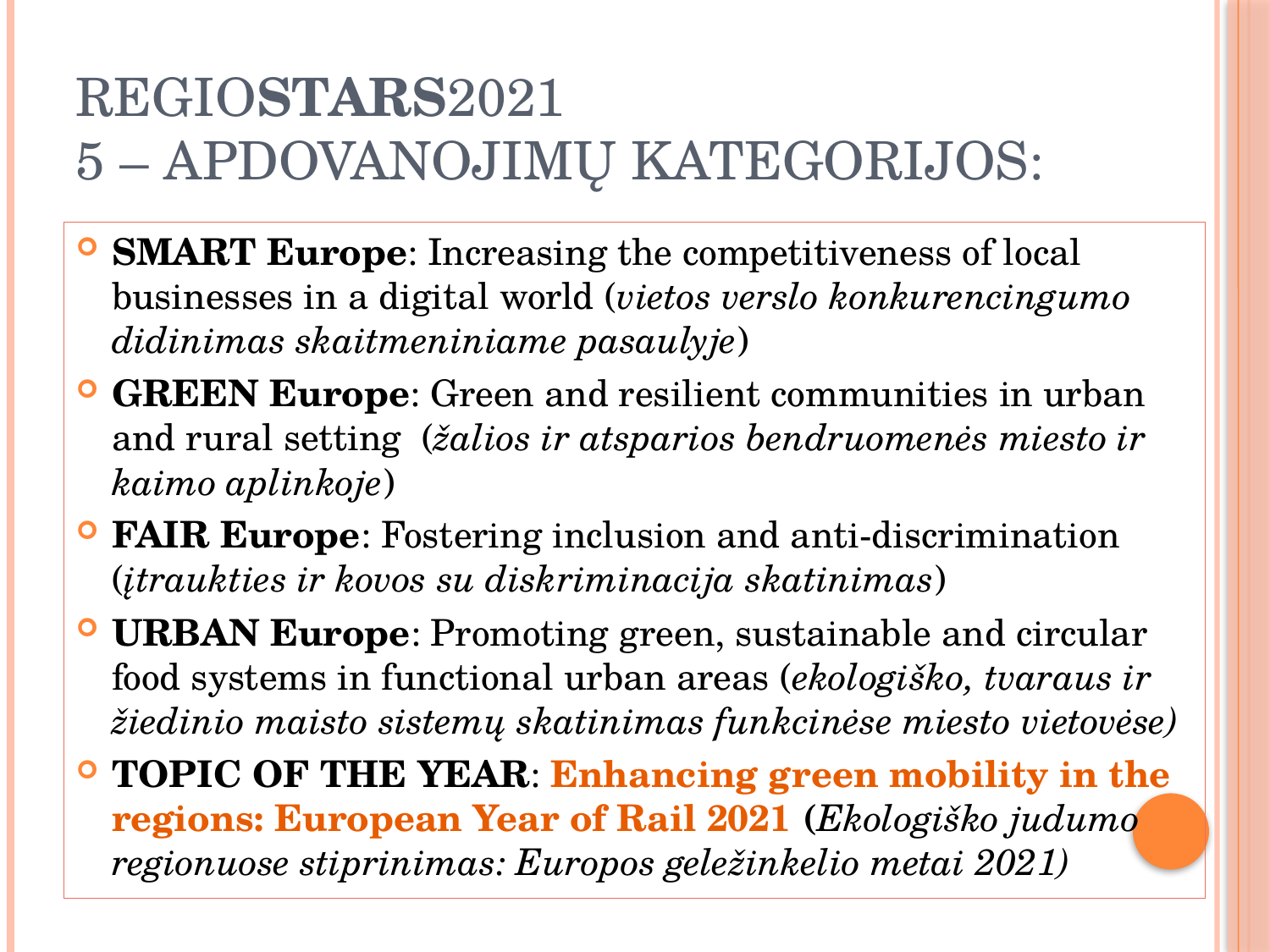

# REGIOSTARS2021 5 – apdovanojimų kategorijos:
SMART Europe: Increasing the competitiveness of local businesses in a digital world (vietos verslo konkurencingumo didinimas skaitmeniniame pasaulyje)
GREEN Europe: Green and resilient communities in urban and rural setting  (žalios ir atsparios bendruomenės miesto ir kaimo aplinkoje)
FAIR Europe: Fostering inclusion and anti-discrimination (įtraukties ir kovos su diskriminacija skatinimas)
URBAN Europe: Promoting green, sustainable and circular food systems in functional urban areas (ekologiško, tvaraus ir žiedinio maisto sistemų skatinimas funkcinėse miesto vietovėse)
TOPIC OF THE YEAR: Enhancing green mobility in the regions: European Year of Rail 2021 (Ekologiško judumo regionuose stiprinimas: Europos geležinkelio metai 2021)